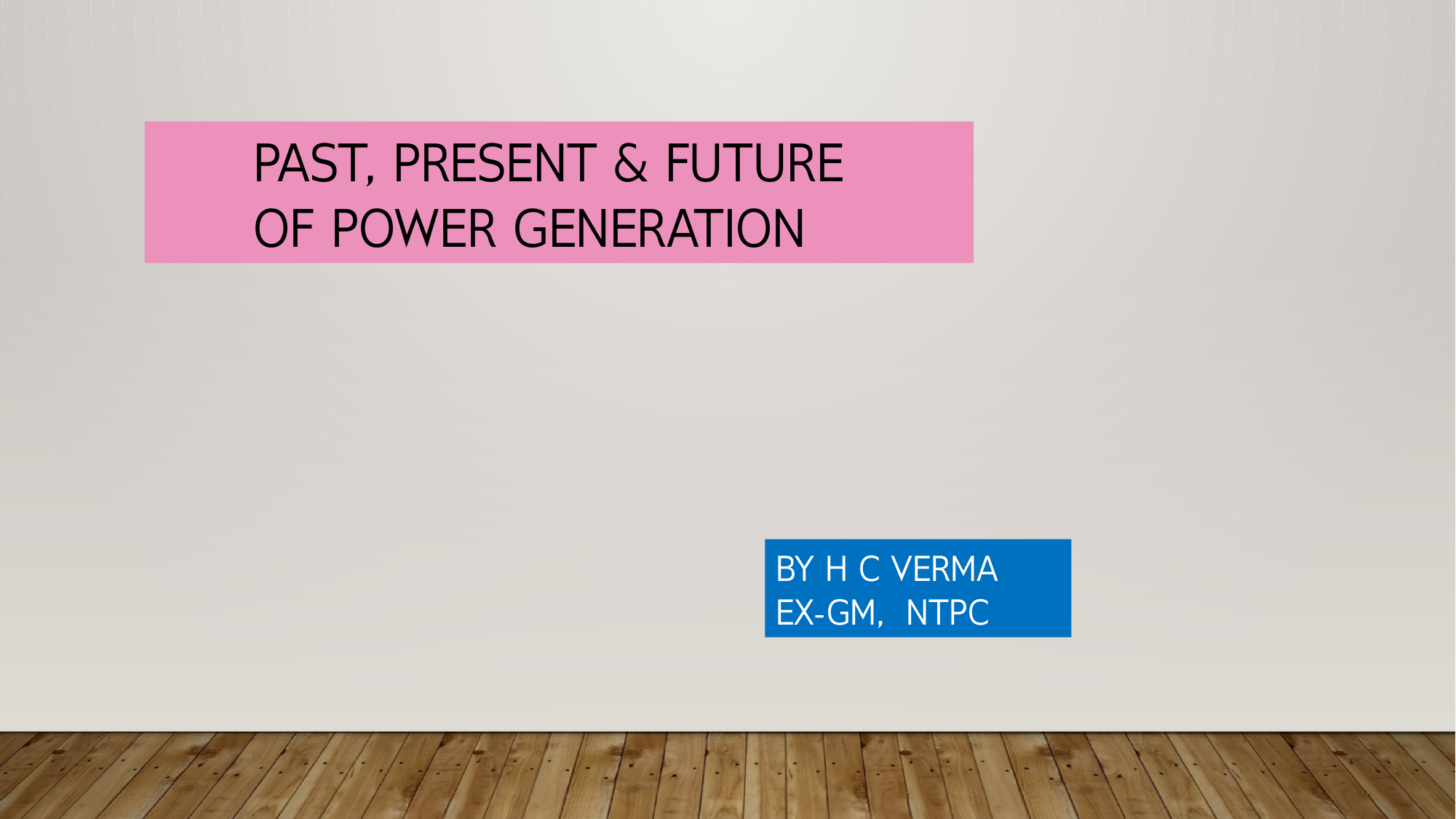

PAST, PRESENT & FUTURE
      OF POWER GENERATION
BY H C VERMA
EX-GM,  NTPC